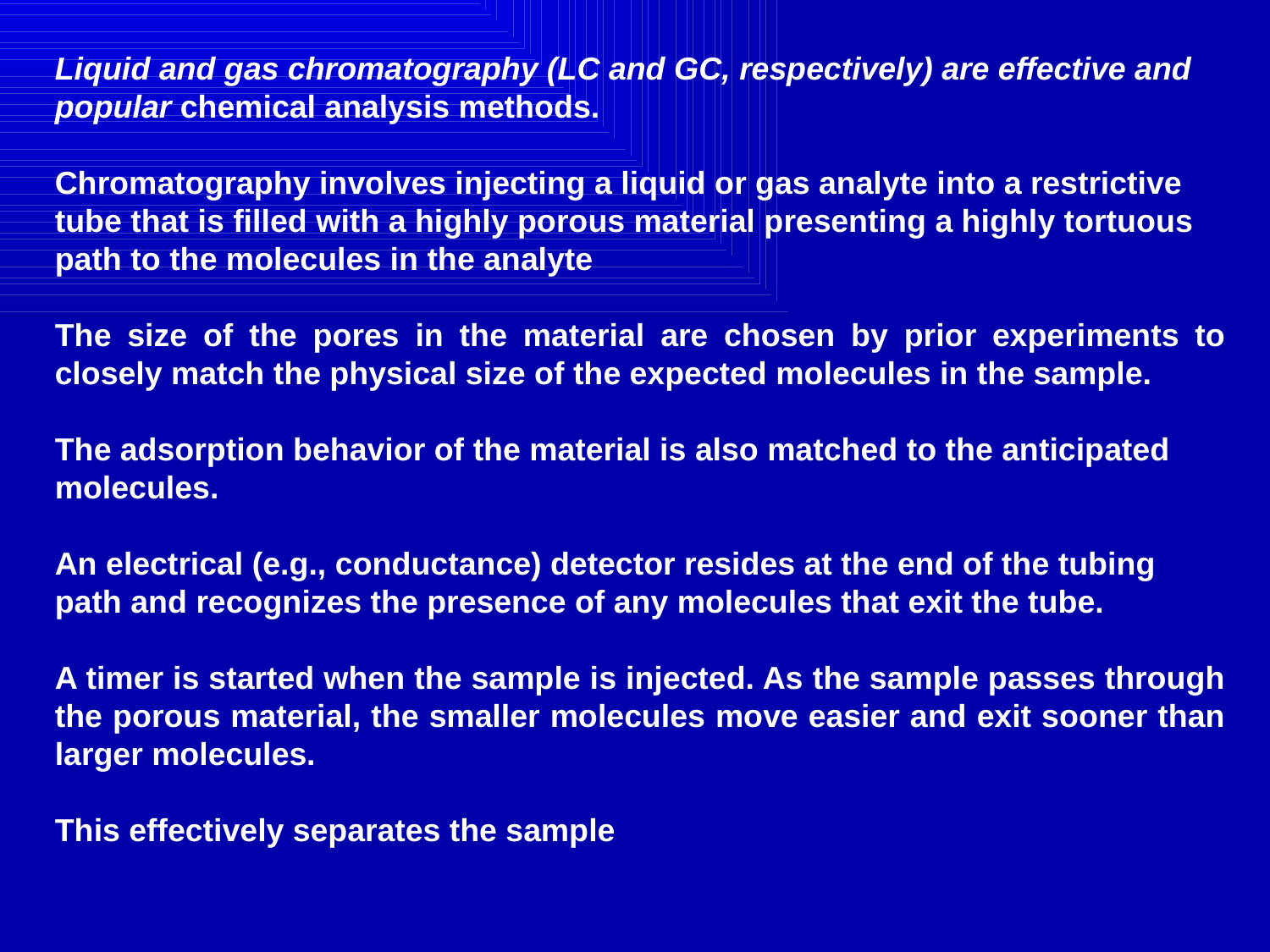

Liquid and gas chromatography (LC and GC, respectively) are effective and popular chemical analysis methods.

Chromatography involves injecting a liquid or gas analyte into a restrictive tube that is filled with a highly porous material presenting a highly tortuous path to the molecules in the analyte

The size of the pores in the material are chosen by prior experiments to closely match the physical size of the expected molecules in the sample.

The adsorption behavior of the material is also matched to the anticipated molecules.

An electrical (e.g., conductance) detector resides at the end of the tubing path and recognizes the presence of any molecules that exit the tube.

A timer is started when the sample is injected. As the sample passes through the porous material, the smaller molecules move easier and exit sooner than larger molecules.

This effectively separates the sample